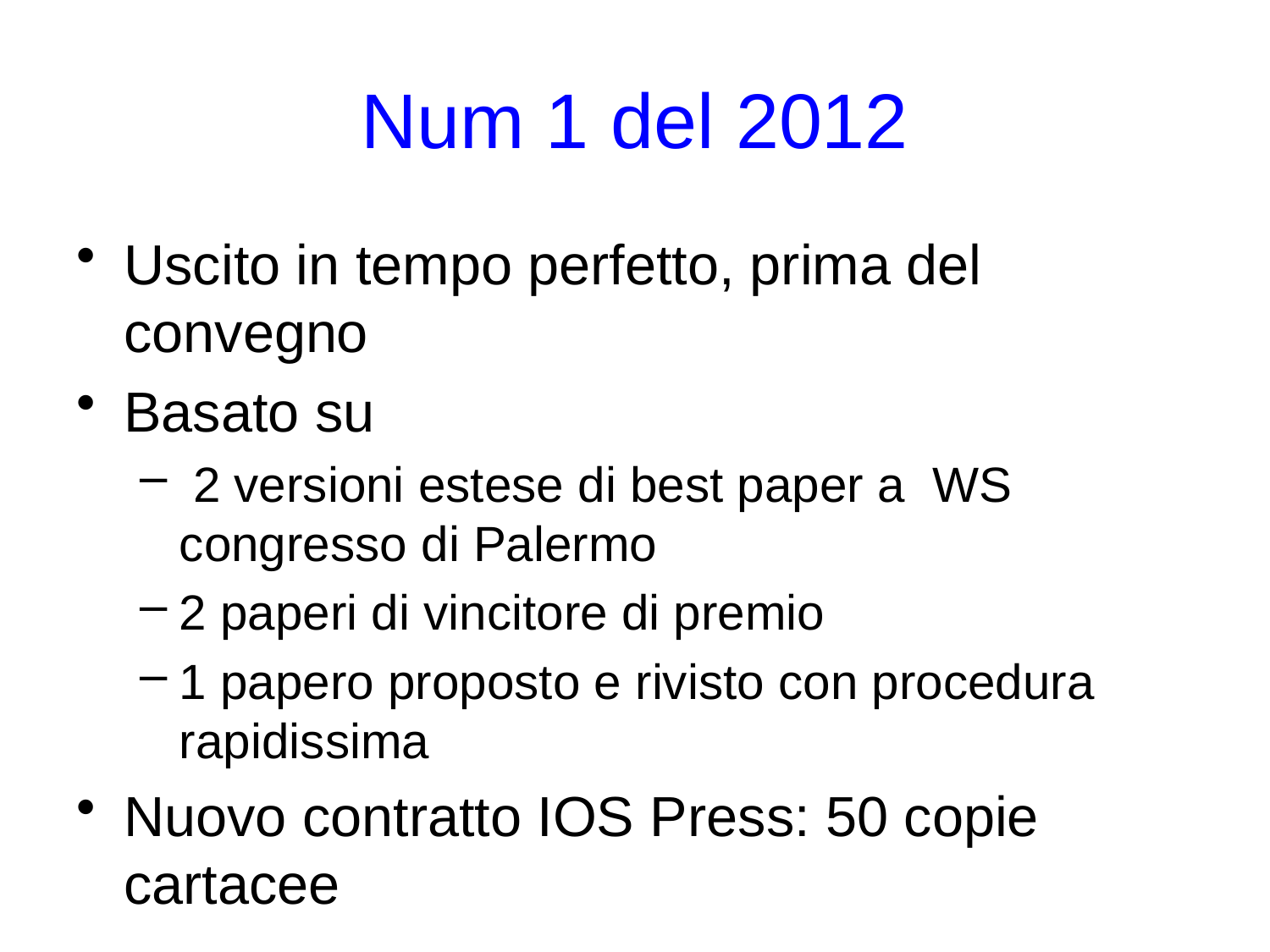

# Num 1 del 2012
Uscito in tempo perfetto, prima del convegno
Basato su
 2 versioni estese di best paper a  WS congresso di Palermo
2 paperi di vincitore di premio
1 papero proposto e rivisto con procedura rapidissima
Nuovo contratto IOS Press: 50 copie cartacee